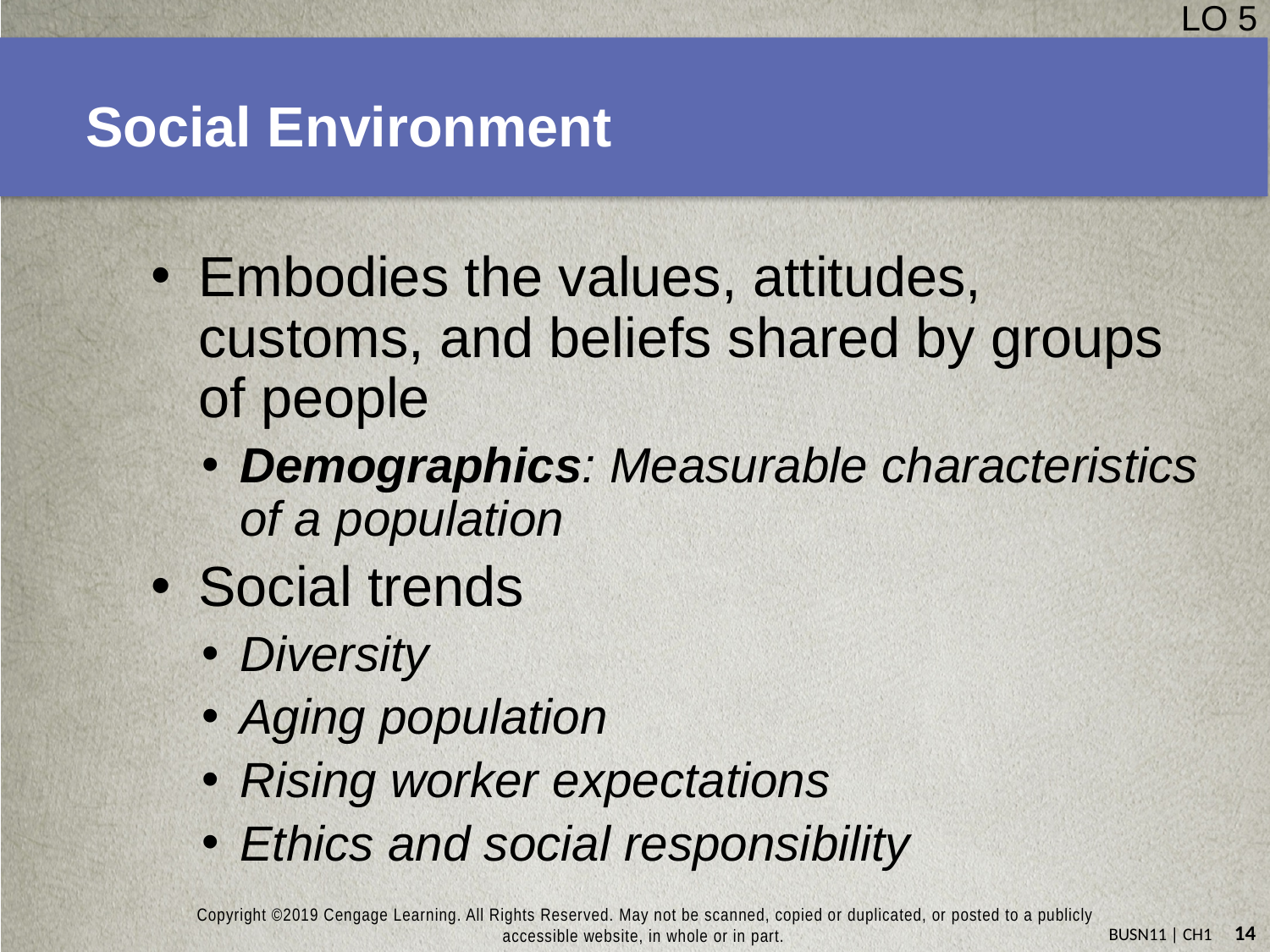

LO 5
# Social Environment
Embodies the values, attitudes, customs, and beliefs shared by groups of people
Demographics: Measurable characteristics of a population
Social trends
Diversity
Aging population
Rising worker expectations
Ethics and social responsibility